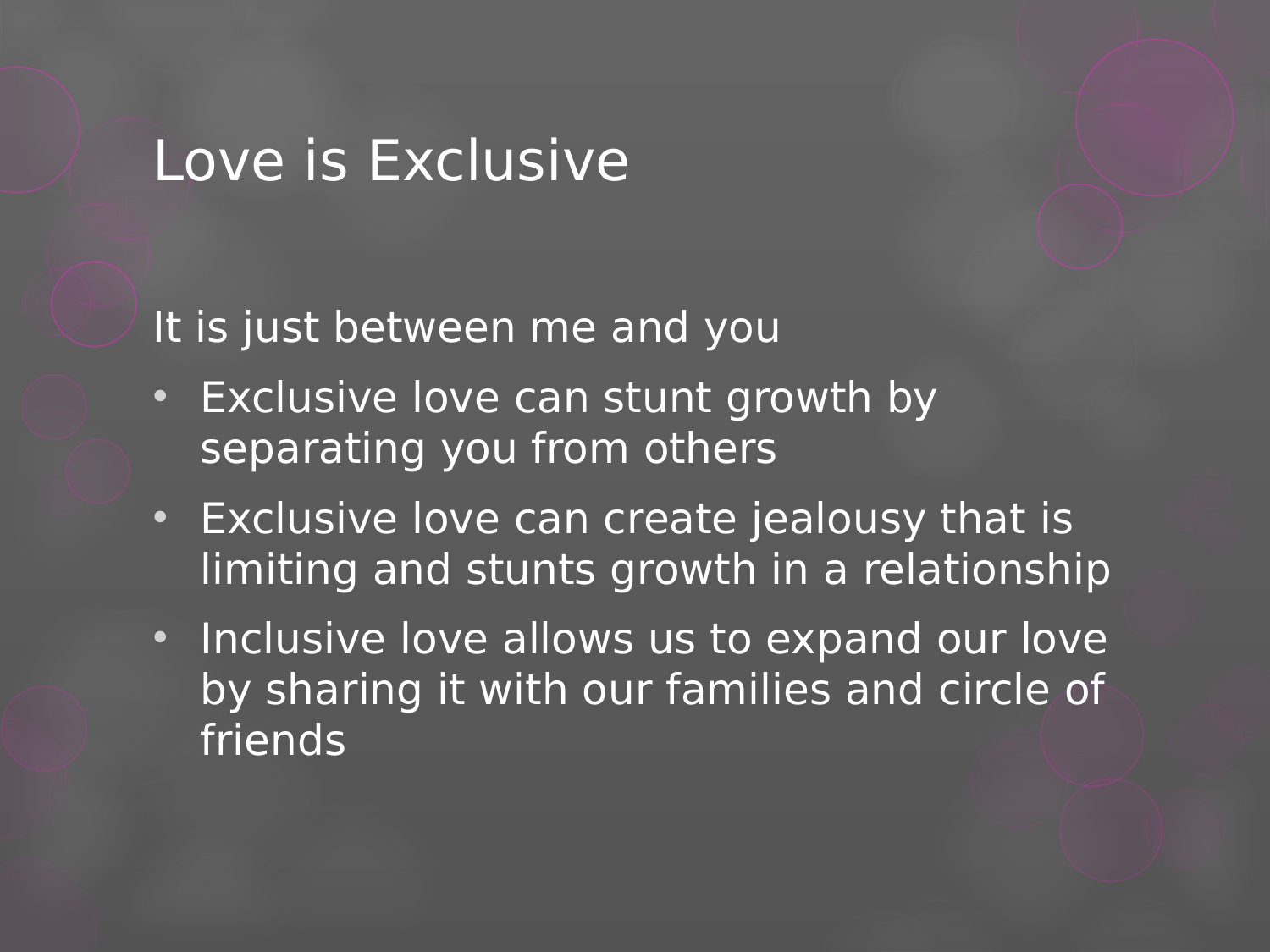

# Love is Exclusive
It is just between me and you
Exclusive love can stunt growth by separating you from others
Exclusive love can create jealousy that is limiting and stunts growth in a relationship
Inclusive love allows us to expand our love by sharing it with our families and circle of friends